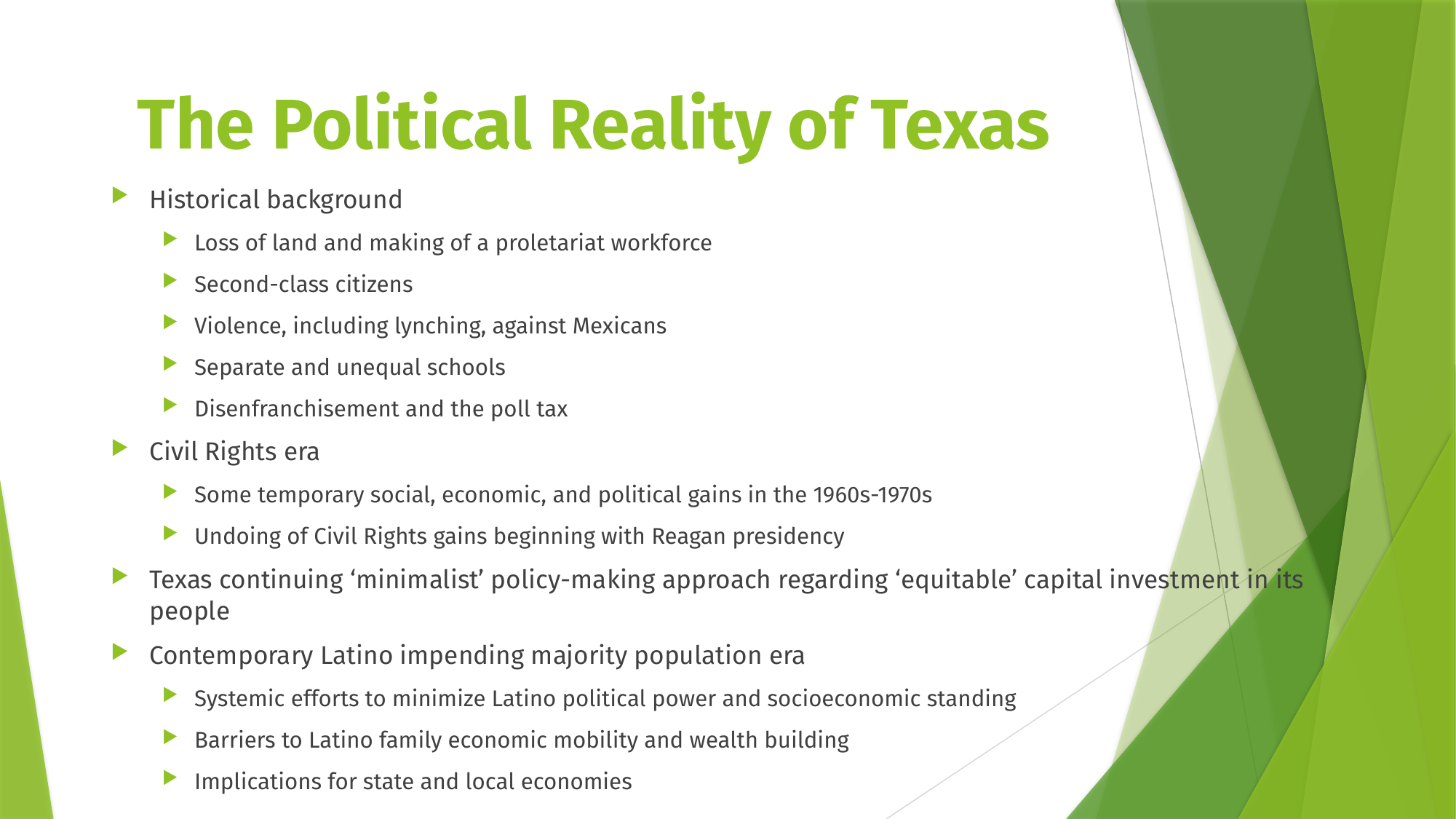

# The Political Reality of Texas
Historical background
Loss of land and making of a proletariat workforce
Second-class citizens
Violence, including lynching, against Mexicans
Separate and unequal schools
Disenfranchisement and the poll tax
Civil Rights era
Some temporary social, economic, and political gains in the 1960s-1970s
Undoing of Civil Rights gains beginning with Reagan presidency
Texas continuing ‘minimalist’ policy-making approach regarding ‘equitable’ capital investment in its people
Contemporary Latino impending majority population era
Systemic efforts to minimize Latino political power and socioeconomic standing
Barriers to Latino family economic mobility and wealth building
Implications for state and local economies